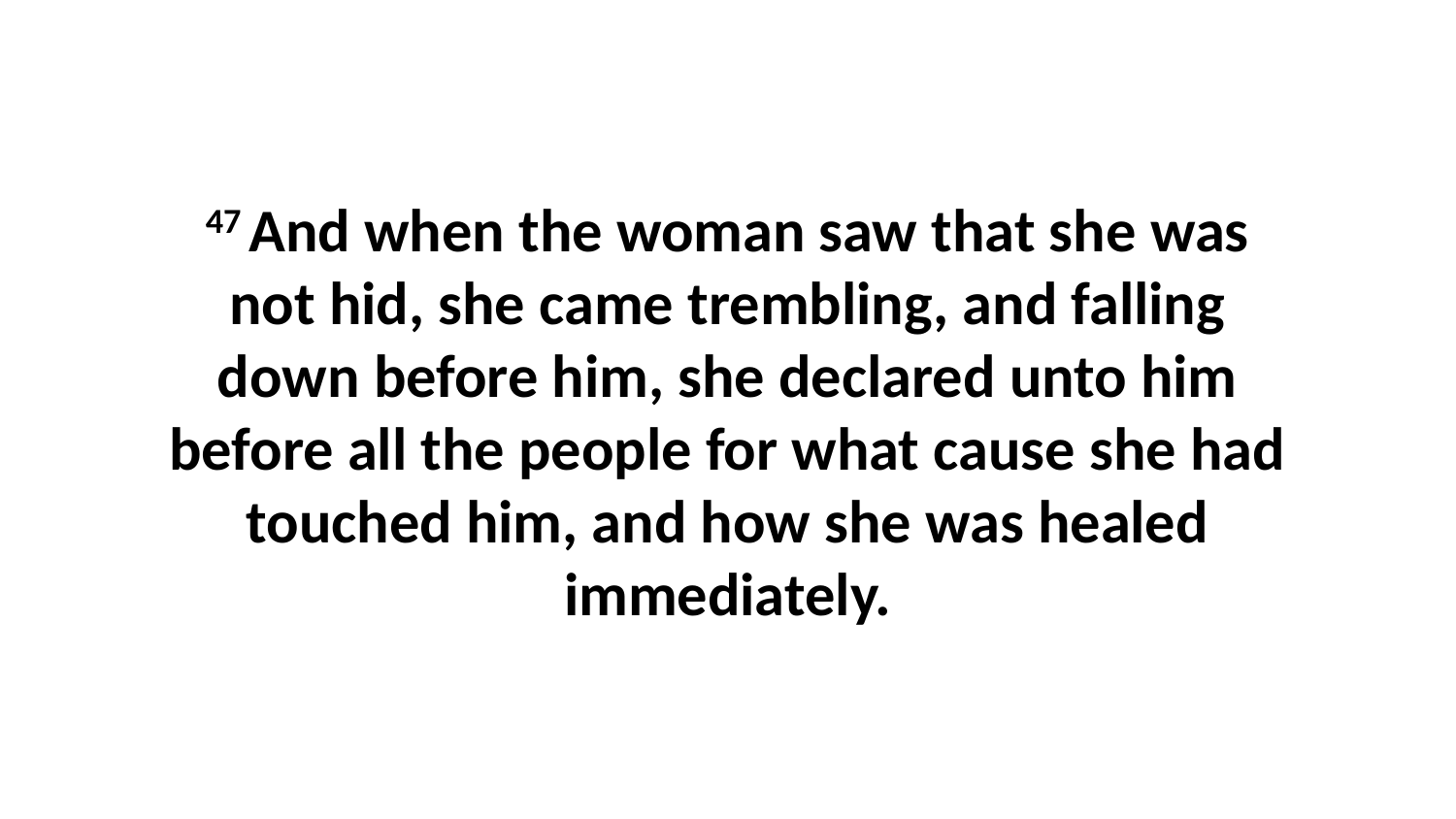

47 And when the woman saw that she was not hid, she came trembling, and falling down before him, she declared unto him before all the people for what cause she had touched him, and how she was healed immediately.